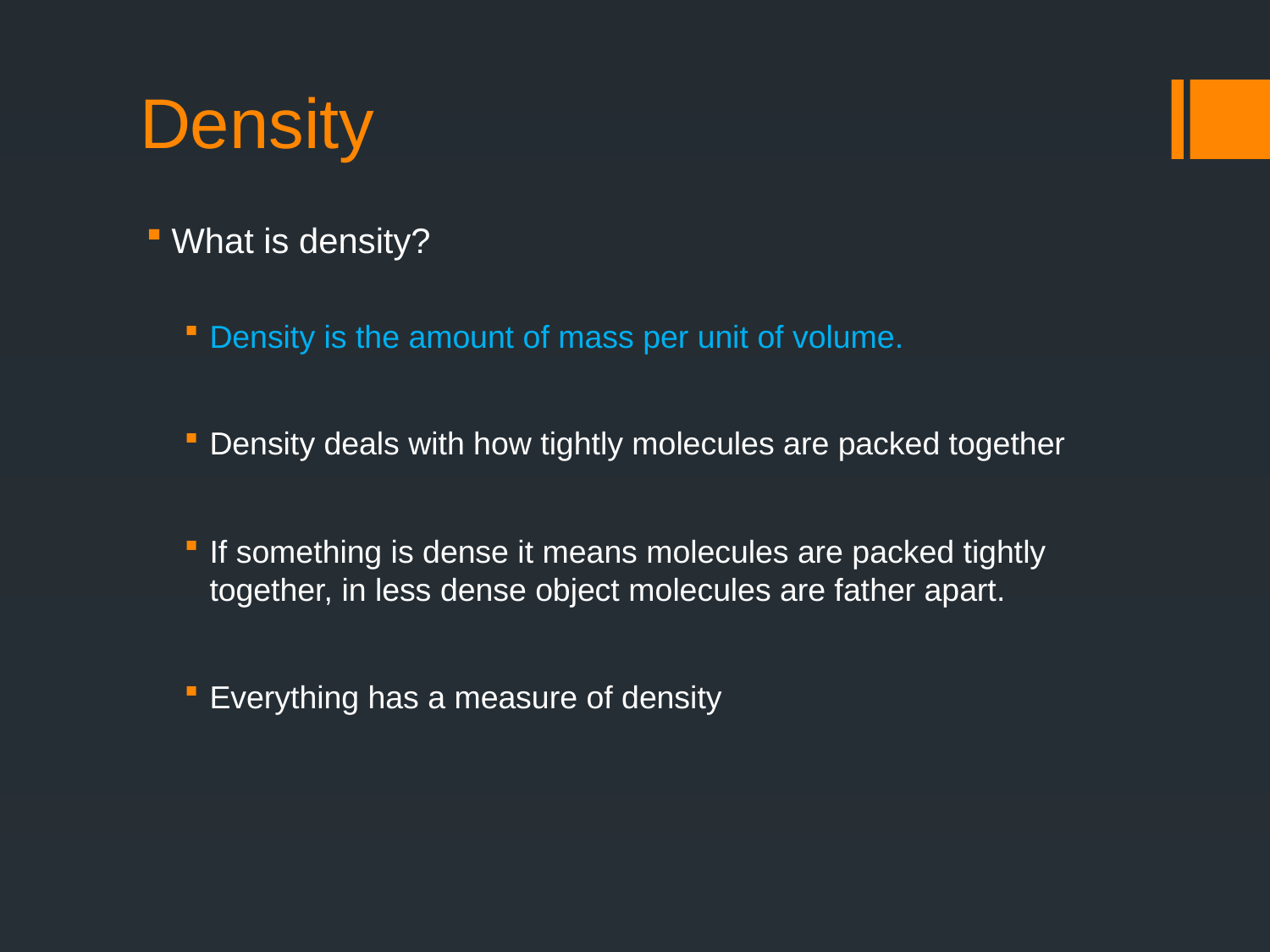

# Density
What is density?

Density is the amount of mass per unit of volume.

Density deals with how tightly molecules are packed together

If something is dense it means molecules are packed tightly together, in less dense object molecules are father apart.

Everything has a measure of density